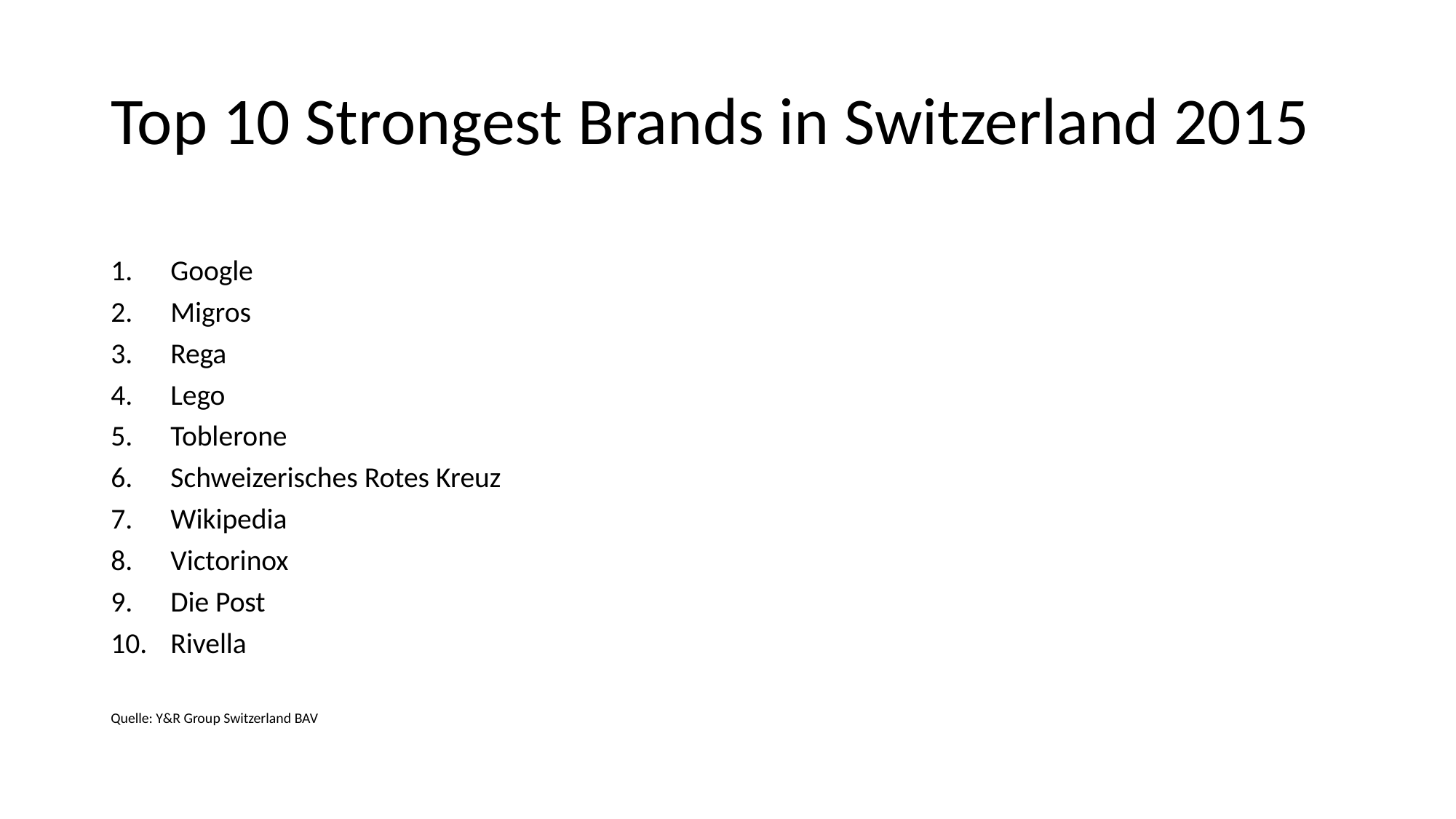

# Top 10 Strongest Brands in Switzerland 2015

Google
Migros
Rega
Lego
Toblerone
Schweizerisches Rotes Kreuz
Wikipedia
Victorinox
Die Post
Rivella

Quelle: Y&R Group Switzerland BAV